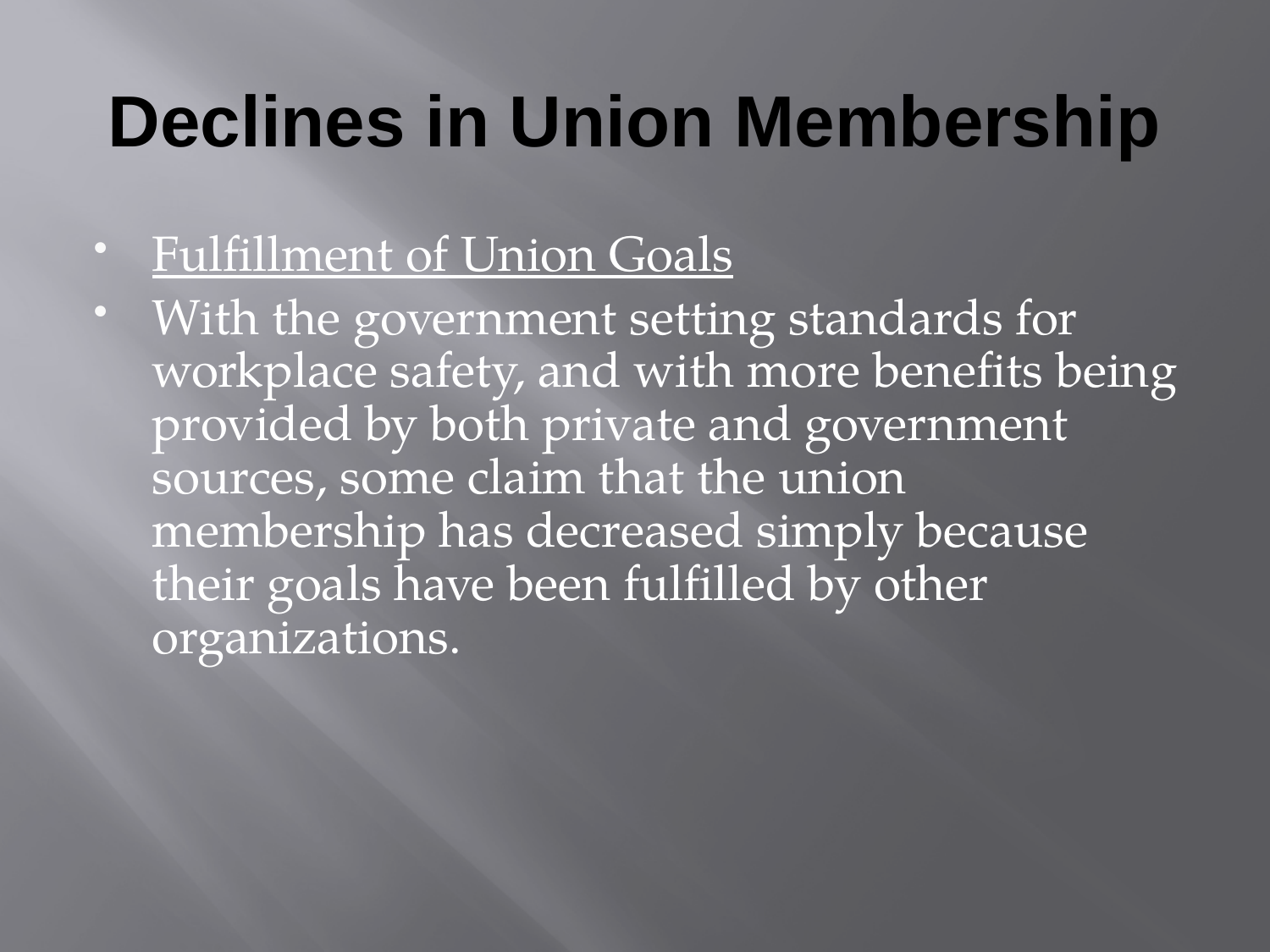

# Declines in Union Membership
Fulfillment of Union Goals
With the government setting standards for workplace safety, and with more benefits being provided by both private and government sources, some claim that the union membership has decreased simply because their goals have been fulfilled by other organizations.